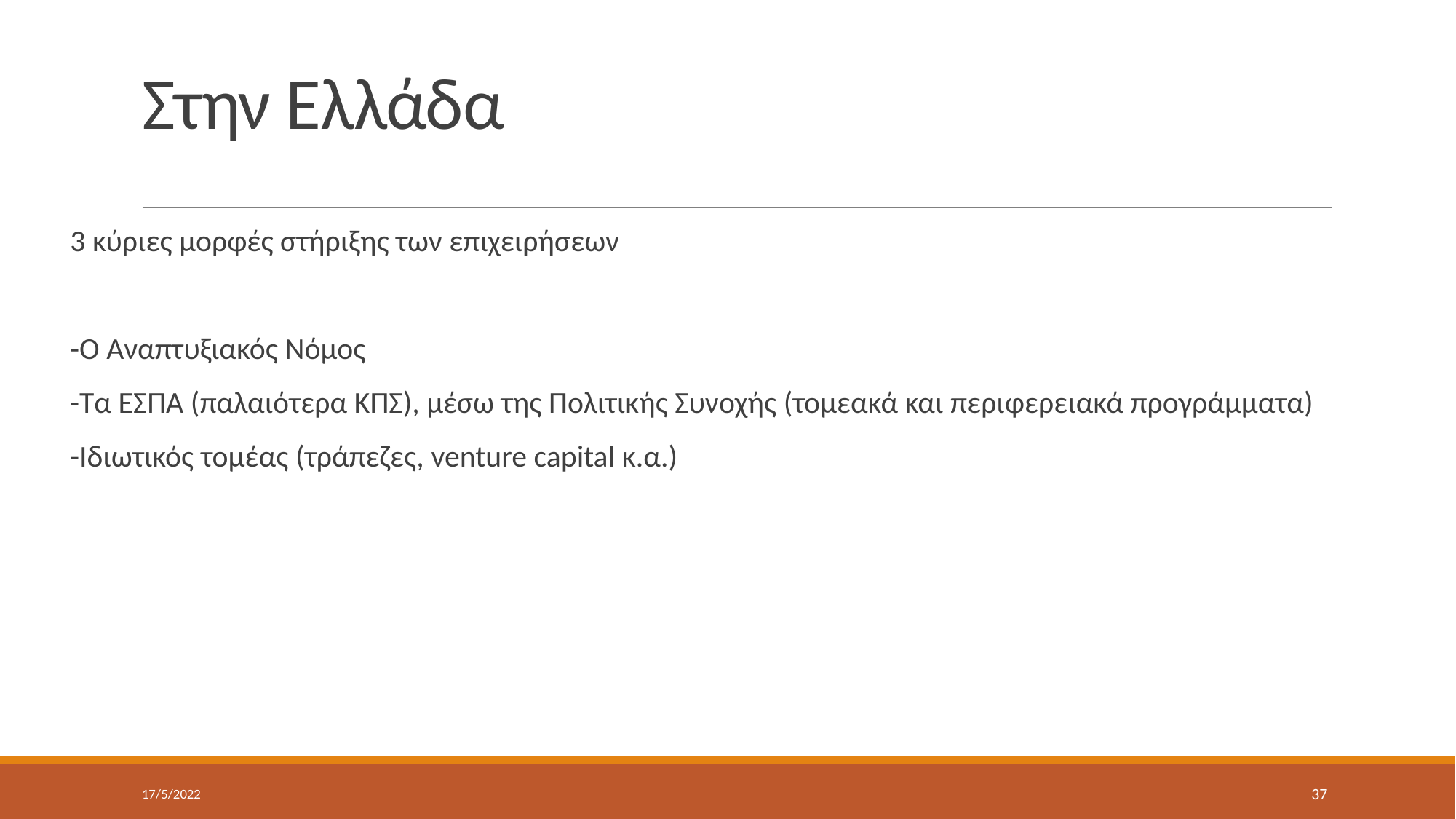

# Στην Ελλάδα
3 κύριες μορφές στήριξης των επιχειρήσεων

-Ο Αναπτυξιακός Νόμος
-Τα ΕΣΠΑ (παλαιότερα ΚΠΣ), μέσω της Πολιτικής Συνοχής (τομεακά και περιφερειακά προγράμματα)
-Ιδιωτικός τομέας (τράπεζες, venture capital κ.α.)
17/5/2022
37